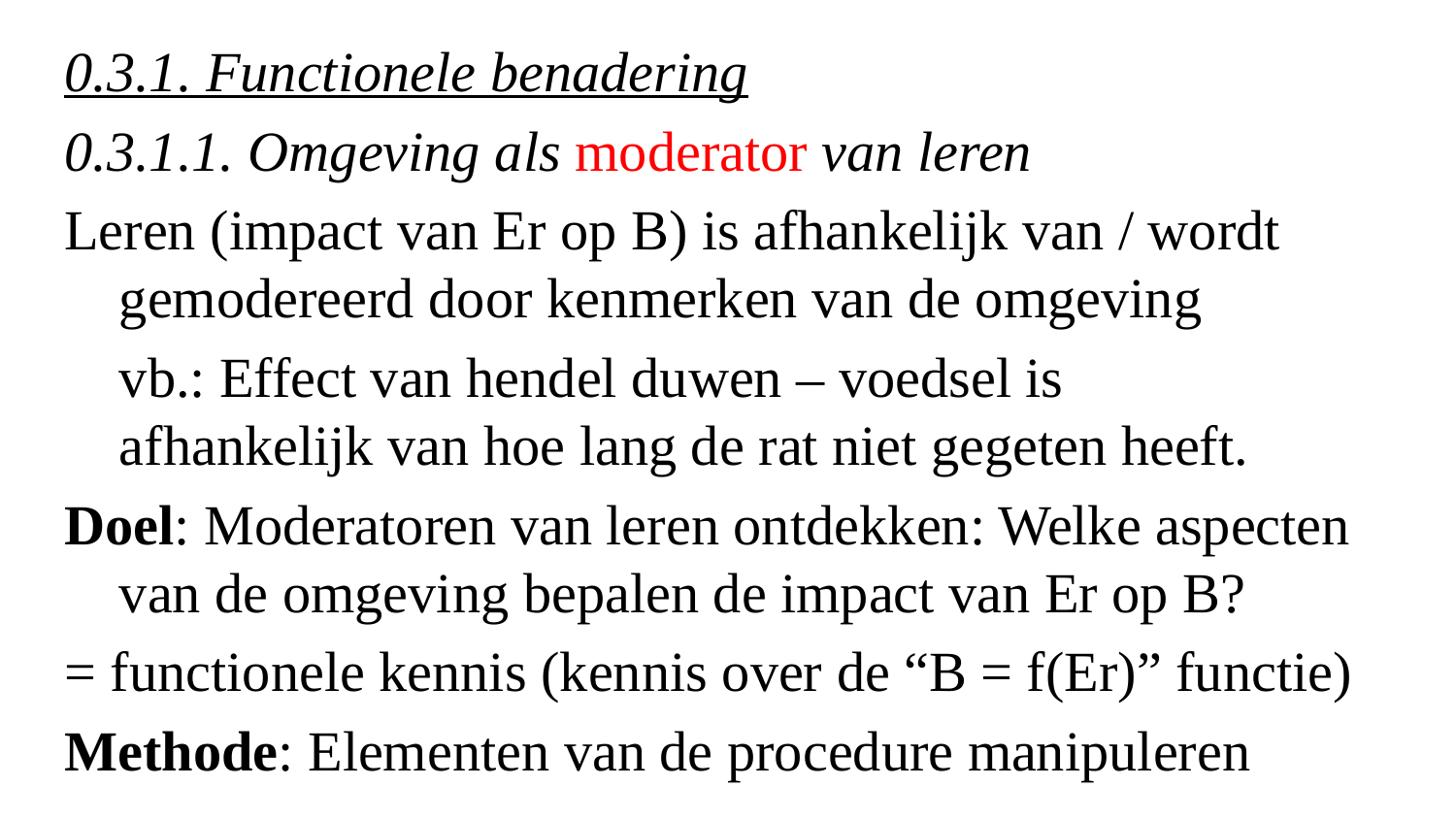

0.3.1. Functionele benadering
0.3.1.1. Omgeving als moderator van leren
Leren (impact van Er op B) is afhankelijk van / wordt gemodereerd door kenmerken van de omgeving
	vb.: Effect van hendel duwen – voedsel is 	afhankelijk van hoe lang de rat niet gegeten heeft.
Doel: Moderatoren van leren ontdekken: Welke aspecten van de omgeving bepalen de impact van Er op B?
= functionele kennis (kennis over de “B = f(Er)” functie)
Methode: Elementen van de procedure manipuleren